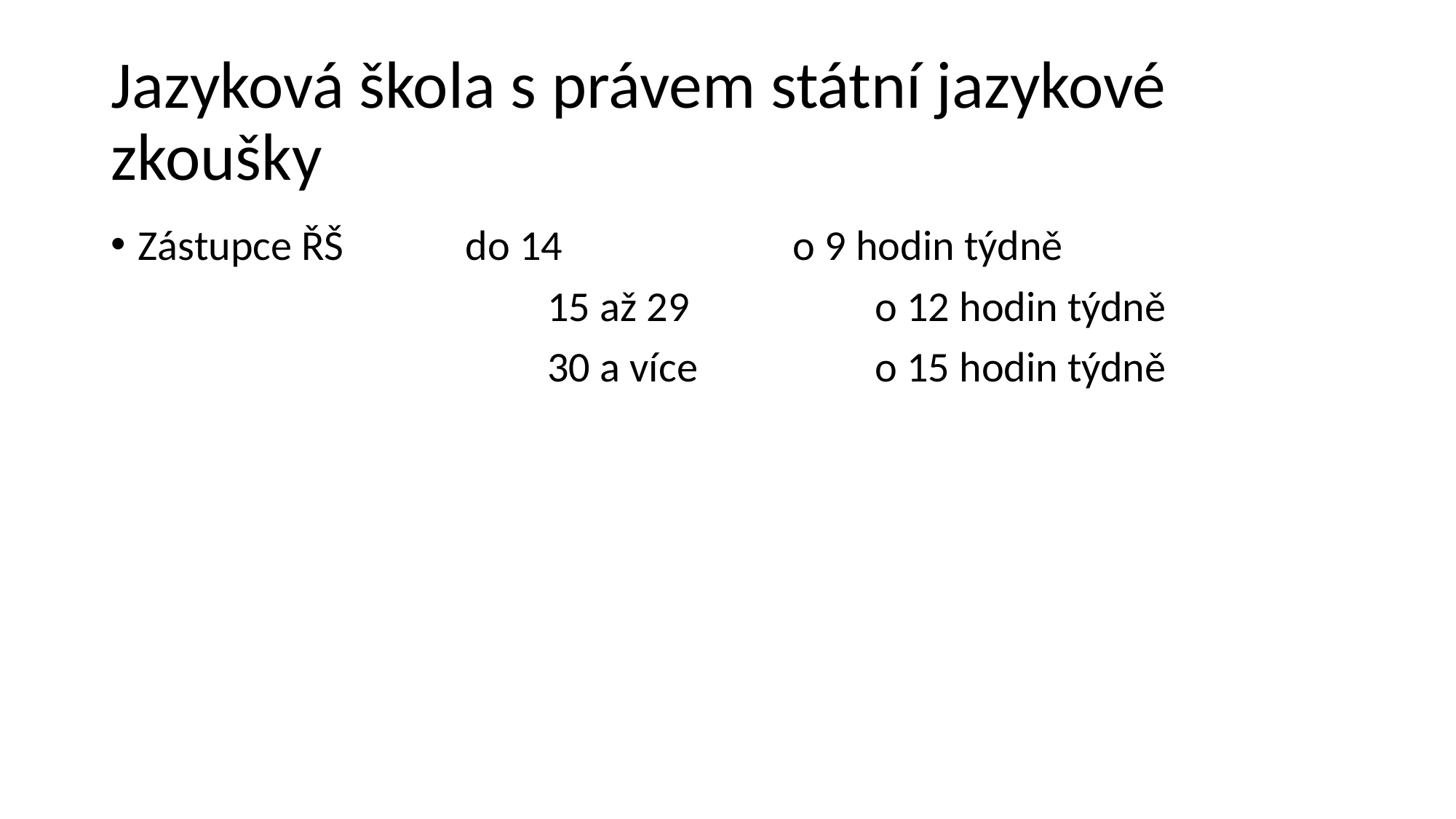

# Jazyková škola s právem státní jazykové zkoušky
Zástupce ŘŠ		do 14			o 9 hodin týdně
				15 až 29		o 12 hodin týdně
				30 a více		o 15 hodin týdně